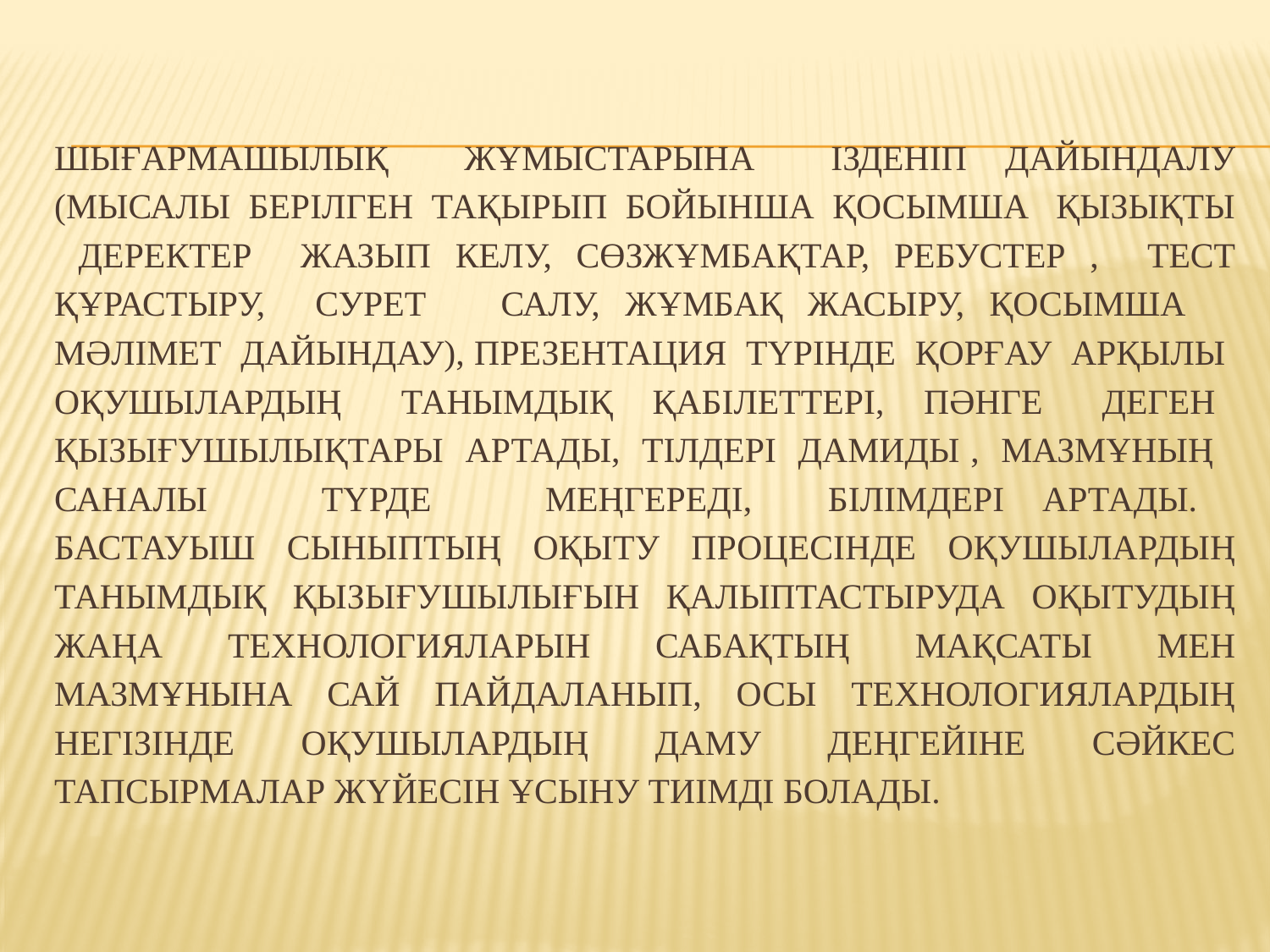

# Шығармашылық  жұмыстарына  ізденіп дайындалу (мысалы  берілген  тақырып  бойынша  қосымша   қызықты  деректер  жазып келу, сөзжұмбақтар, ребустер ,  тест құрастыру,  сурет   салу, жұмбақ жасыру, қосымша   мәлімет  дайындау), презентация  түрінде  қорғау  арқылы  оқушылардың   танымдық  қабілеттері,  пәнге   деген  қызығушылықтары  артады,  тілдері  дамиды ,  мазмұның   саналы   түрде   меңгереді,  білімдері артады. Бастауыш сыныптың оқыту процесінде оқушылардың танымдық қызығушылығын қалыптастыруда оқытудың жаңа технологияларын сабақтың мақсаты мен мазмұнына сай пайдаланып, осы технологиялардың негізінде оқушылардың даму деңгейіне сәйкес тапсырмалар жүйесін ұсыну тиімді болады.